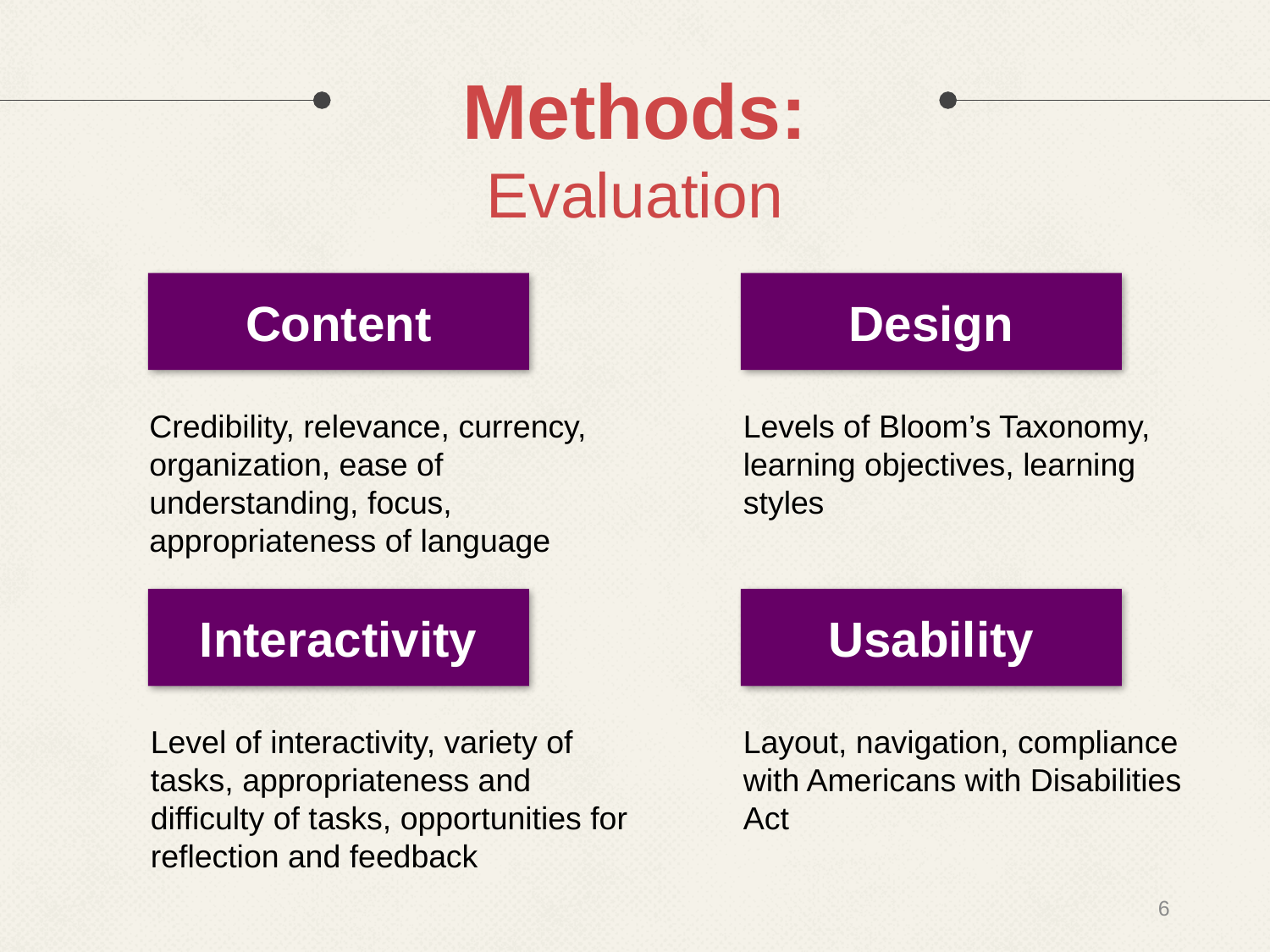

# Methods: Evaluation
Content
Design
Credibility, relevance, currency, organization, ease of understanding, focus, appropriateness of language
Levels of Bloom’s Taxonomy, learning objectives, learning styles
Interactivity
Usability
Level of interactivity, variety of tasks, appropriateness and difficulty of tasks, opportunities for reflection and feedback
Layout, navigation, compliance with Americans with Disabilities Act
6